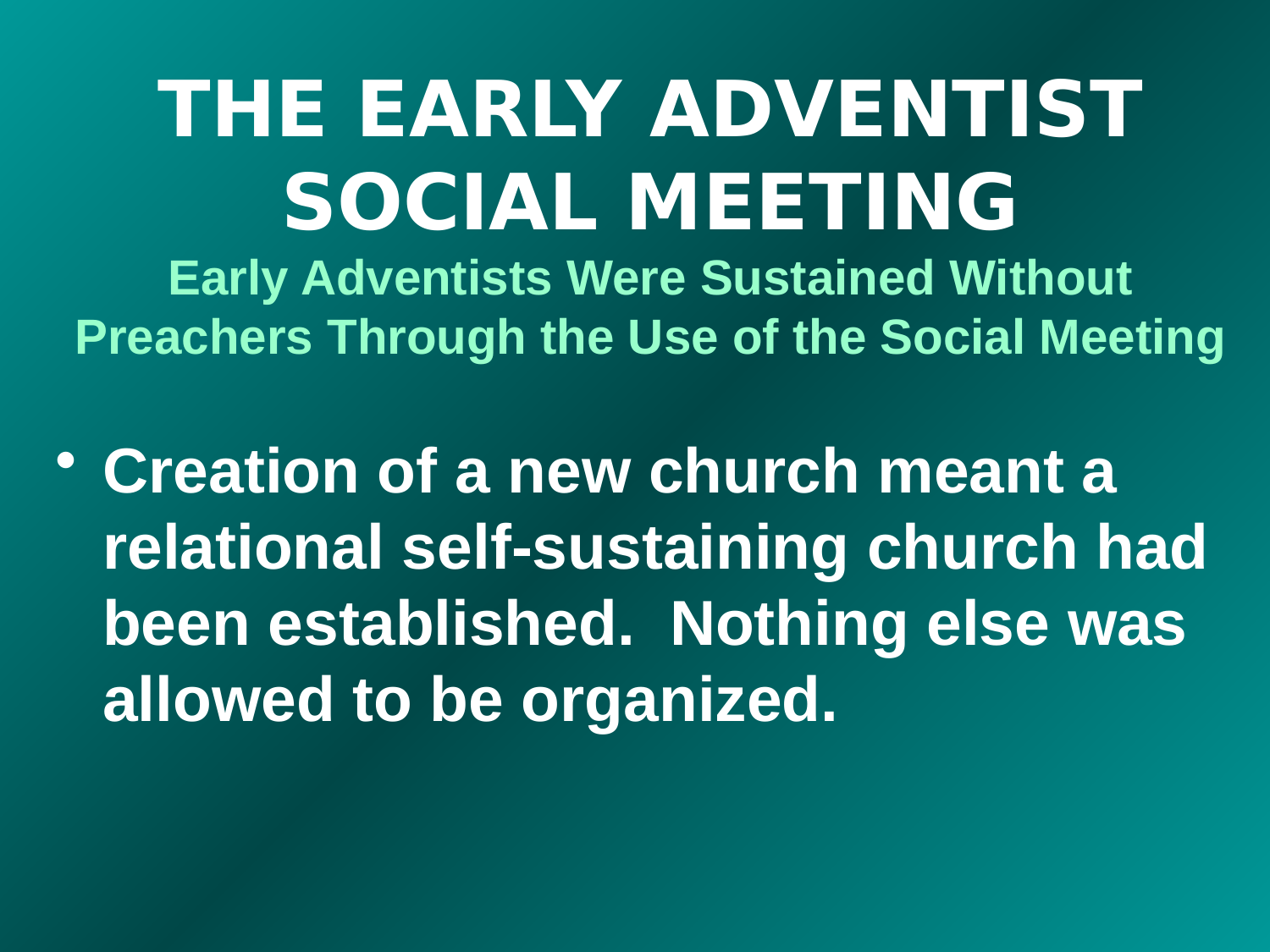

# THE EARLY ADVENTIST SOCIAL MEETING Early Adventists Were Sustained Without Preachers Through the Use of the Social Meeting
Creation of a new church meant a relational self-sustaining church had been established.  Nothing else was allowed to be organized.